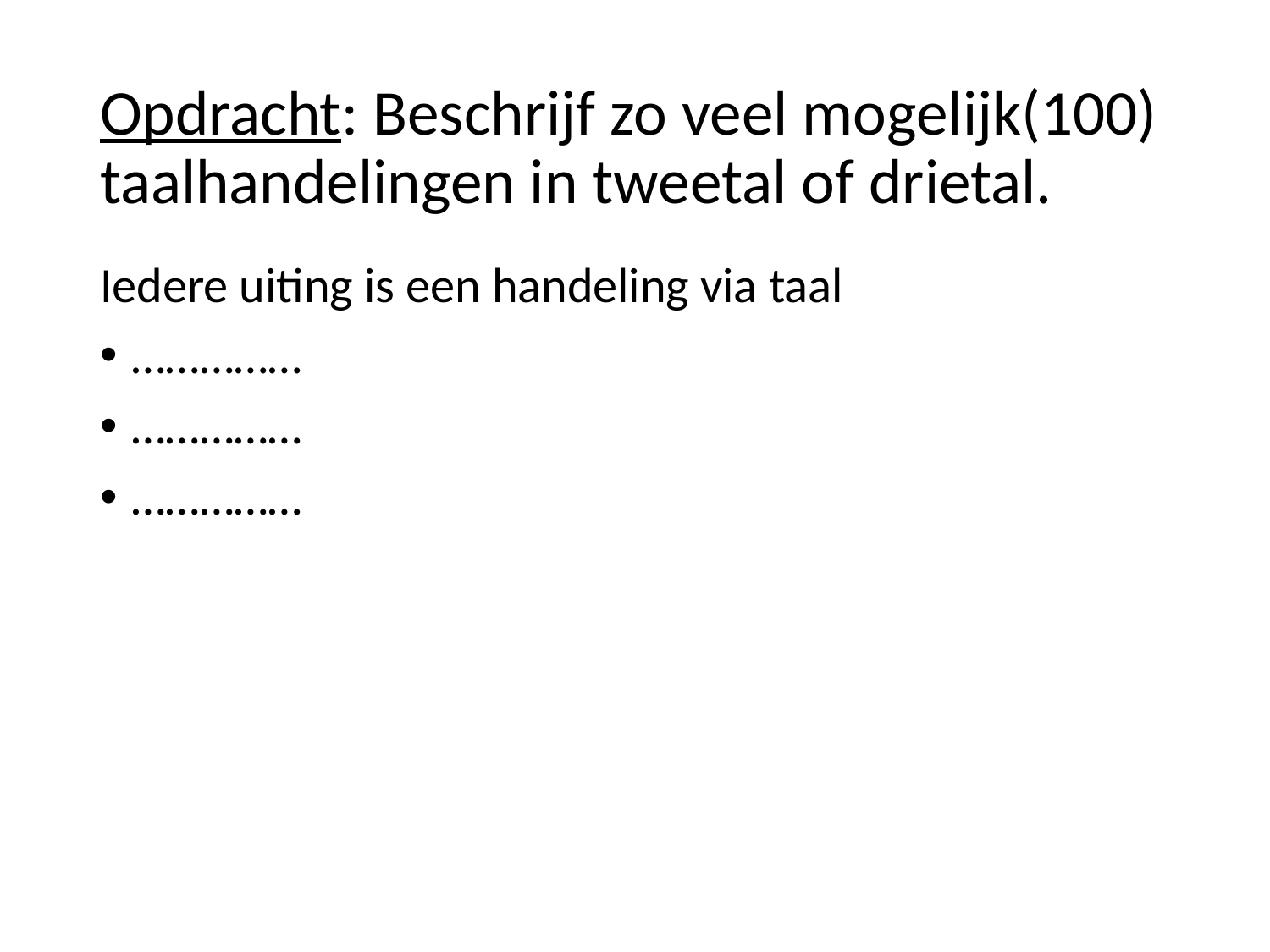

# Opdracht: Beschrijf zo veel mogelijk(100) taalhandelingen in tweetal of drietal.
Iedere uiting is een handeling via taal
……………
……………
……………